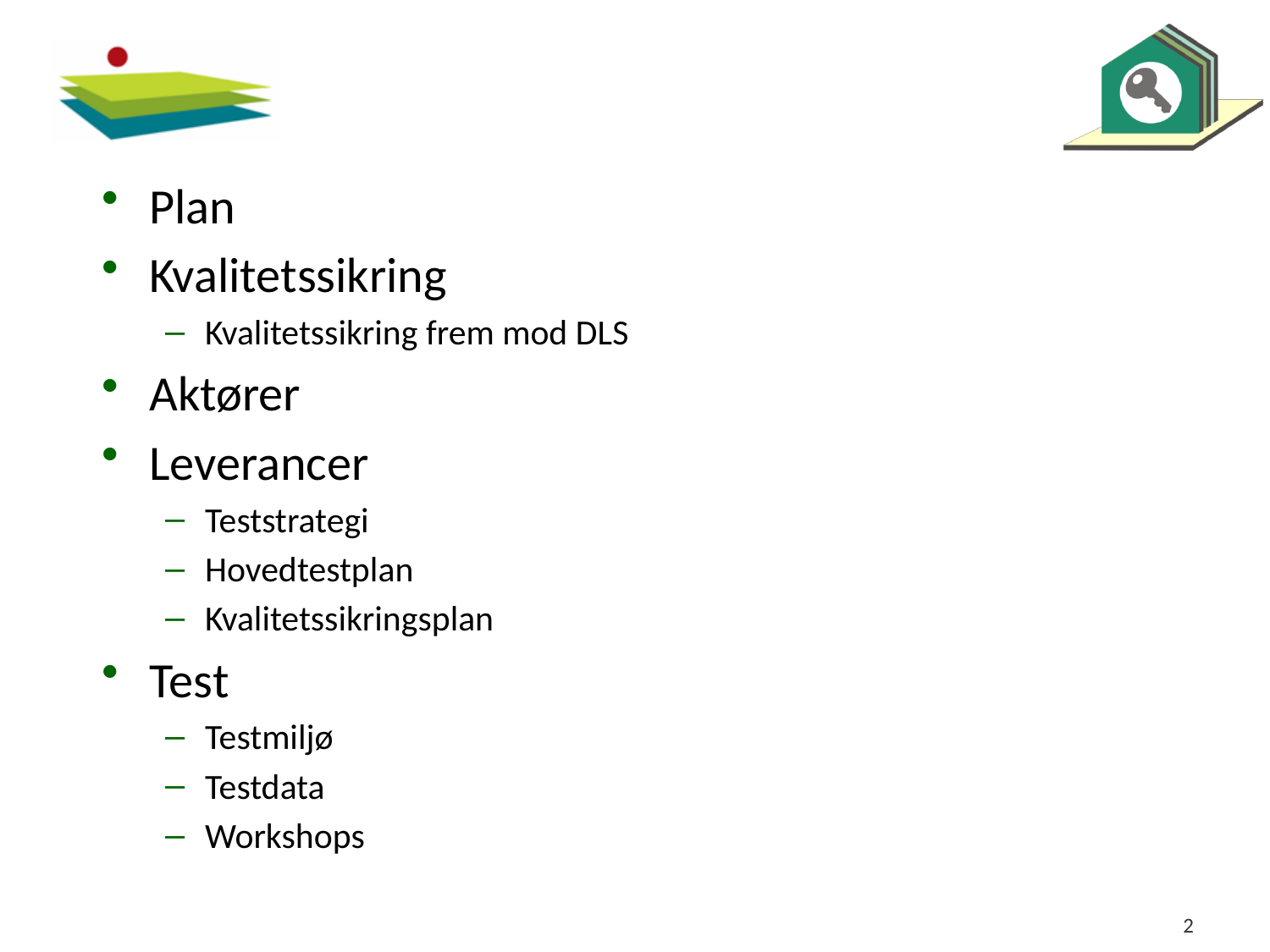

Plan
Kvalitetssikring
Kvalitetssikring frem mod DLS
Aktører
Leverancer
Teststrategi
Hovedtestplan
Kvalitetssikringsplan
Test
Testmiljø
Testdata
Workshops

2